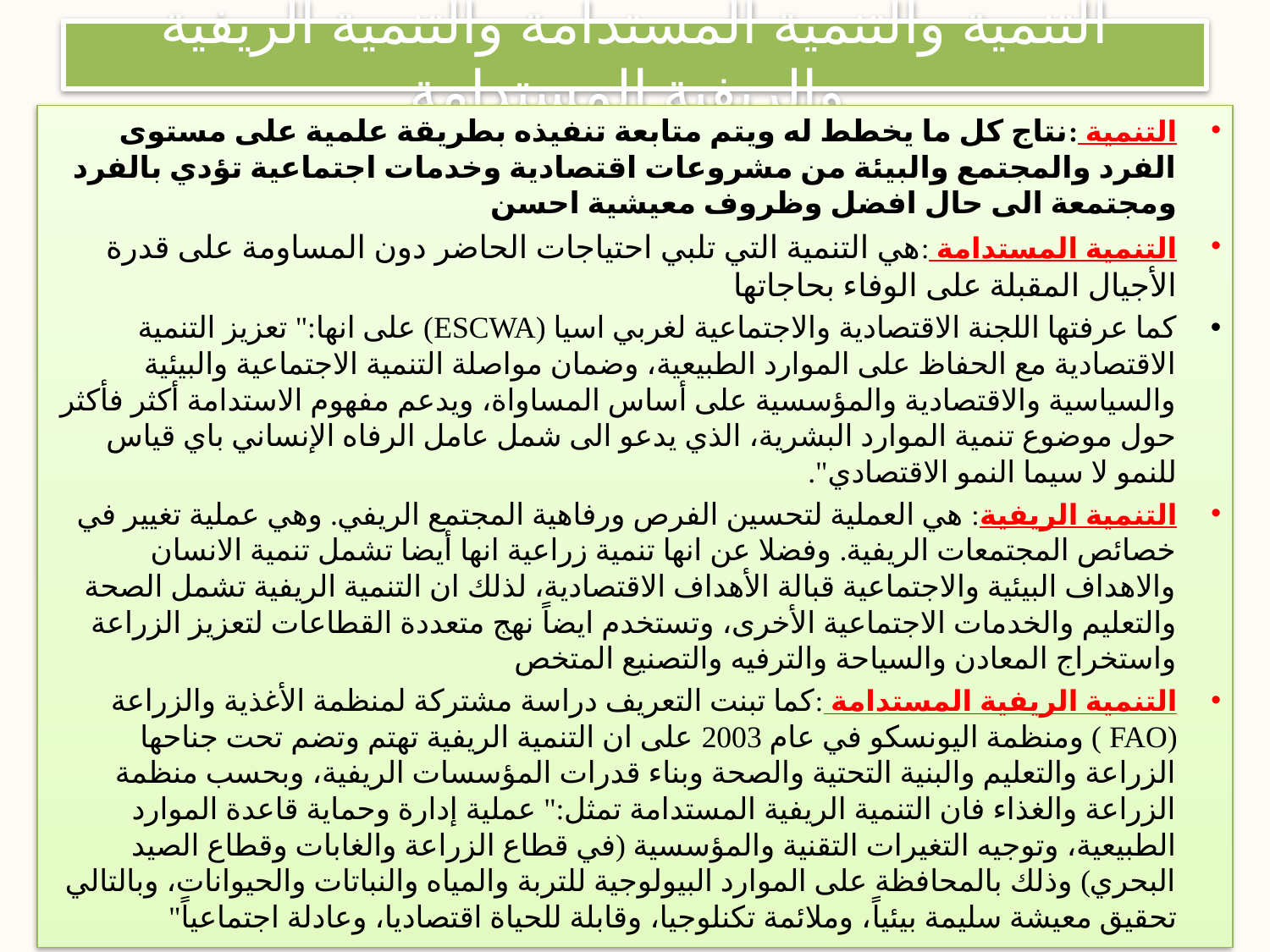

# التنمية والتنمية المستدامة والتنمية الريفية والريفية المستدامة
التنمية :نتاج كل ما يخطط له ويتم متابعة تنفيذه بطريقة علمية على مستوى الفرد والمجتمع والبيئة من مشروعات اقتصادية وخدمات اجتماعية تؤدي بالفرد ومجتمعة الى حال افضل وظروف معيشية احسن
التنمية المستدامة :هي التنمية التي تلبي احتياجات الحاضر دون المساومة على قدرة الأجيال المقبلة على الوفاء بحاجاتها
كما عرفتها اللجنة الاقتصادية والاجتماعية لغربي اسيا (ESCWA) على انها:" تعزيز التنمية الاقتصادية مع الحفاظ على الموارد الطبيعية، وضمان مواصلة التنمية الاجتماعية والبيئية والسياسية والاقتصادية والمؤسسية على أساس المساواة، ويدعم مفهوم الاستدامة أكثر فأكثر حول موضوع تنمية الموارد البشرية، الذي يدعو الى شمل عامل الرفاه الإنساني باي قياس للنمو لا سيما النمو الاقتصادي".
التنمية الريفية: هي العملية لتحسين الفرص ورفاهية المجتمع الريفي. وهي عملية تغيير في خصائص المجتمعات الريفية. وفضلا عن انها تنمية زراعية انها أيضا تشمل تنمية الانسان والاهداف البيئية والاجتماعية قبالة الأهداف الاقتصادية، لذلك ان التنمية الريفية تشمل الصحة والتعليم والخدمات الاجتماعية الأخرى، وتستخدم ايضاً نهج متعددة القطاعات لتعزيز الزراعة واستخراج المعادن والسياحة والترفيه والتصنيع المتخص
التنمية الريفية المستدامة :كما تبنت التعريف دراسة مشتركة لمنظمة الأغذية والزراعة (FAO ) ومنظمة اليونسكو في عام 2003 على ان التنمية الريفية تهتم وتضم تحت جناحها الزراعة والتعليم والبنية التحتية والصحة وبناء قدرات المؤسسات الريفية، وبحسب منظمة الزراعة والغذاء فان التنمية الريفية المستدامة تمثل:" عملية إدارة وحماية قاعدة الموارد الطبيعية، وتوجيه التغيرات التقنية والمؤسسية (في قطاع الزراعة والغابات وقطاع الصيد البحري) وذلك بالمحافظة على الموارد البيولوجية للتربة والمياه والنباتات والحيوانات، وبالتالي تحقيق معيشة سليمة بيئياً، وملائمة تكنلوجيا، وقابلة للحياة اقتصاديا، وعادلة اجتماعياً"